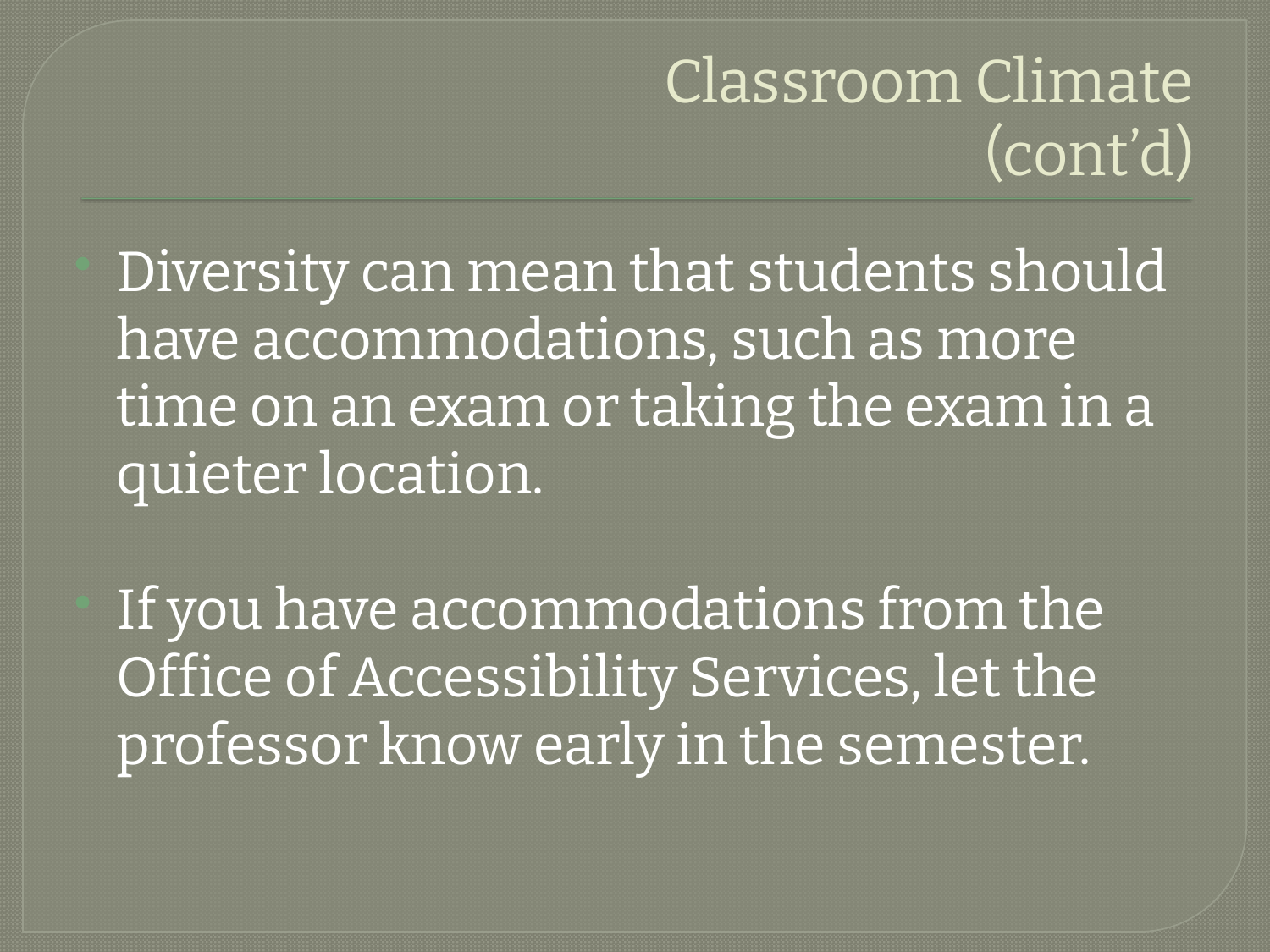

# Classroom Climate (cont’d)
Diversity can mean that students should have accommodations, such as more time on an exam or taking the exam in a quieter location.

If you have accommodations from the Office of Accessibility Services, let the professor know early in the semester.